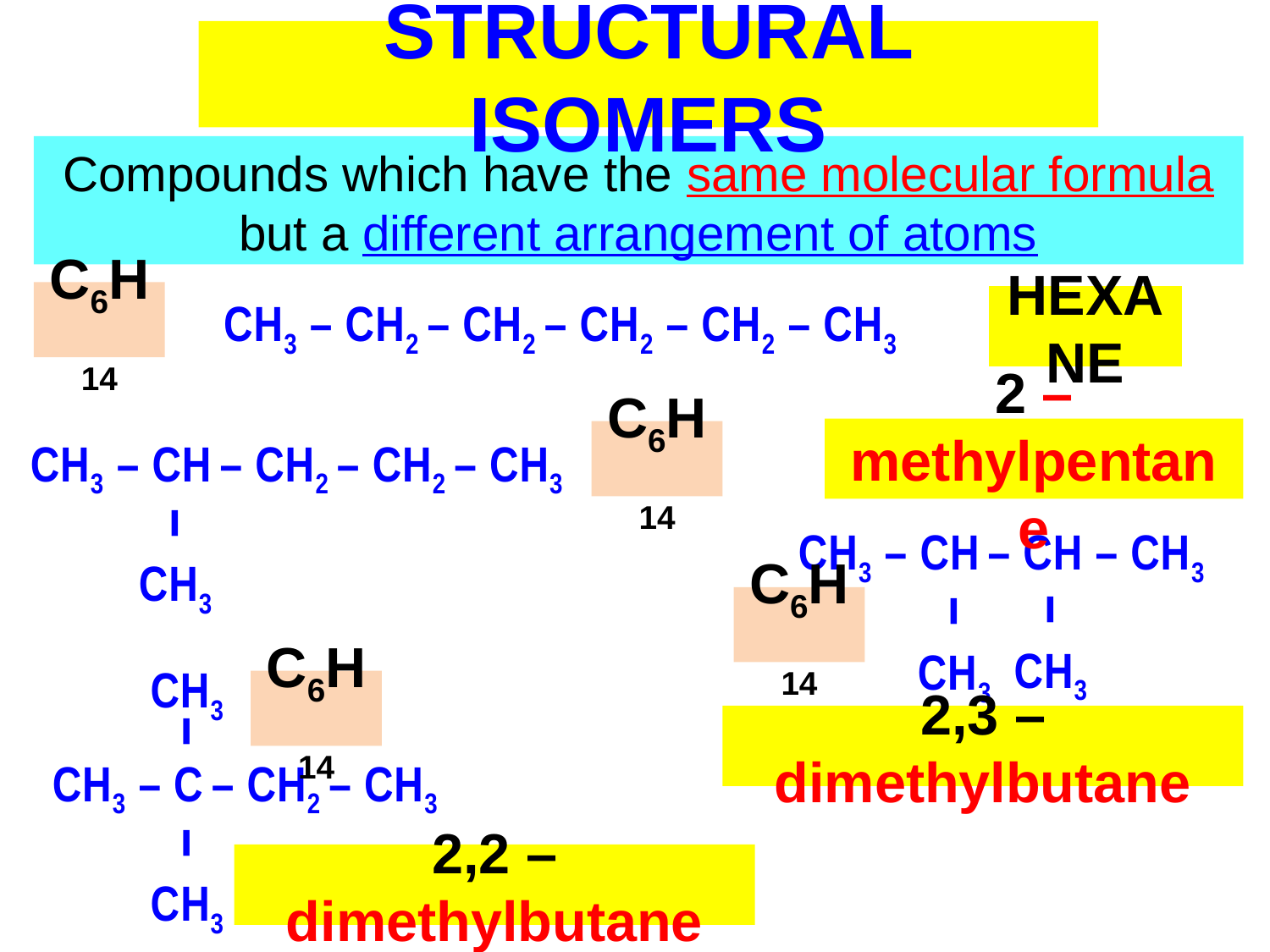

# STRUCTURAL ISOMERS
Compounds which have the same molecular formula but a different arrangement of atoms

C6H14
CH3 – CH2 – CH2 – CH2 – CH2 – CH3
HEXANE
2 – methylpentane
C6H14
CH3 – CH – CH2 – CH2 – CH3
–
CH3 – CH – CH – CH3
CH3
–
–
C6H14
CH3
CH3
CH3
C6H14
–
2,3 – dimethylbutane
CH3 – C – CH2 – CH3
–
2,2 – dimethylbutane
CH3